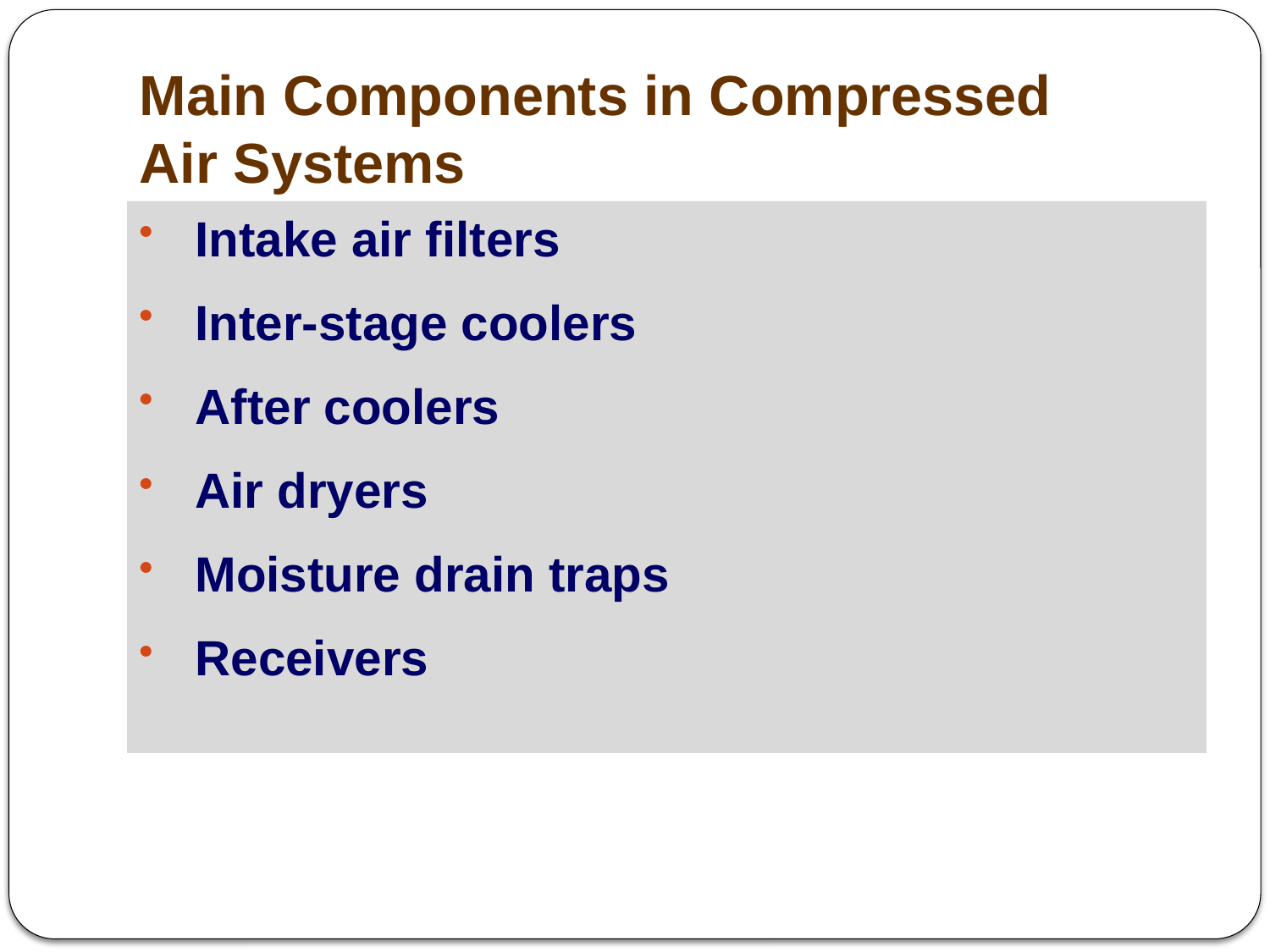

Main Components in Compressed Air Systems
Intake air filters
Inter-stage coolers
After coolers
Air dryers
Moisture drain traps
Receivers